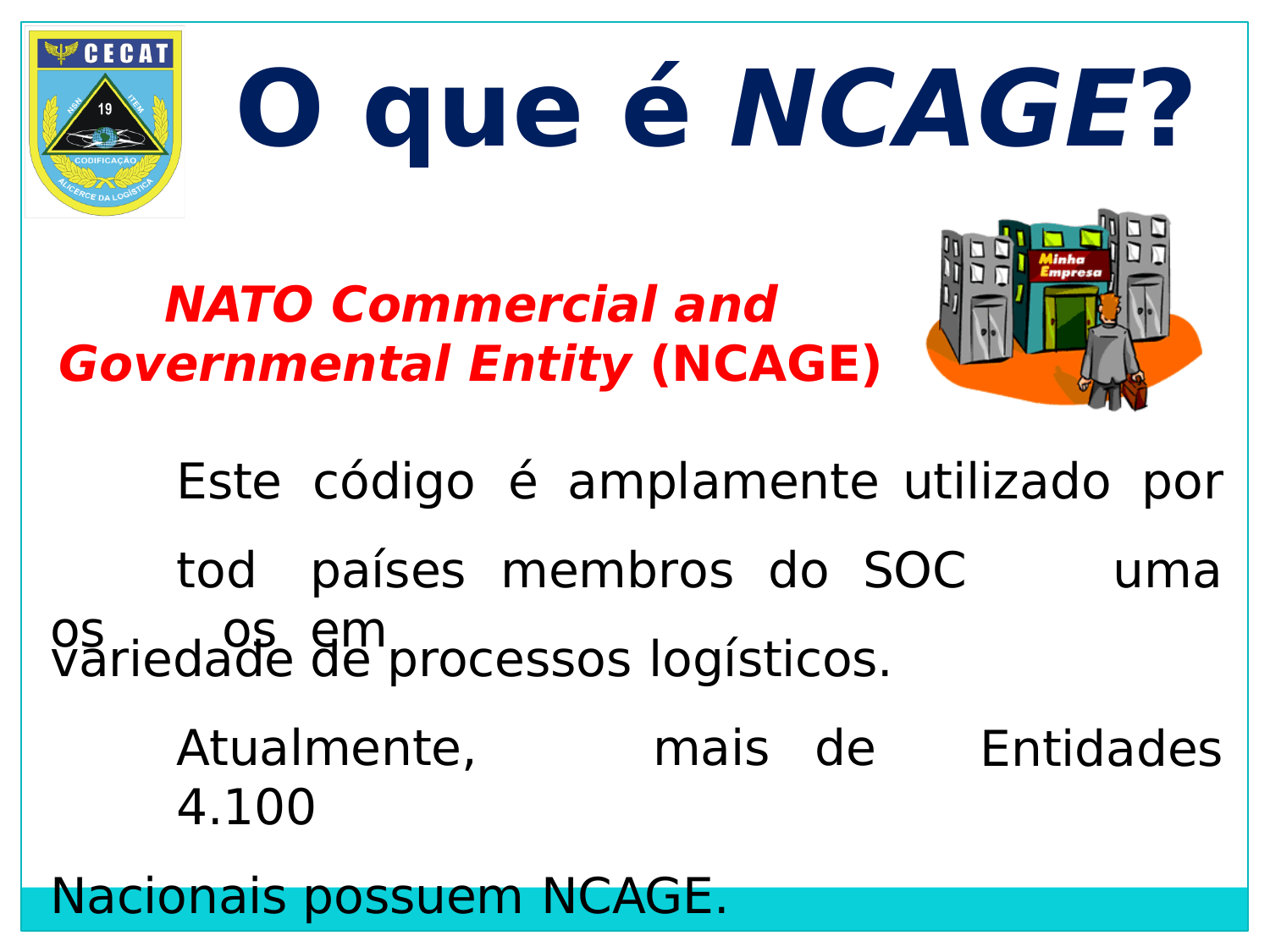

# O que é NCAGE?

NATO Commercial and
Governmental Entity (NCAGE)
Este
todos	os
código	é	amplamente
países	membros	do	SOC	em
utilizado	por
uma
variedade de processos logísticos.
Atualmente,	mais	de	4.100
Nacionais possuem NCAGE.
Entidades